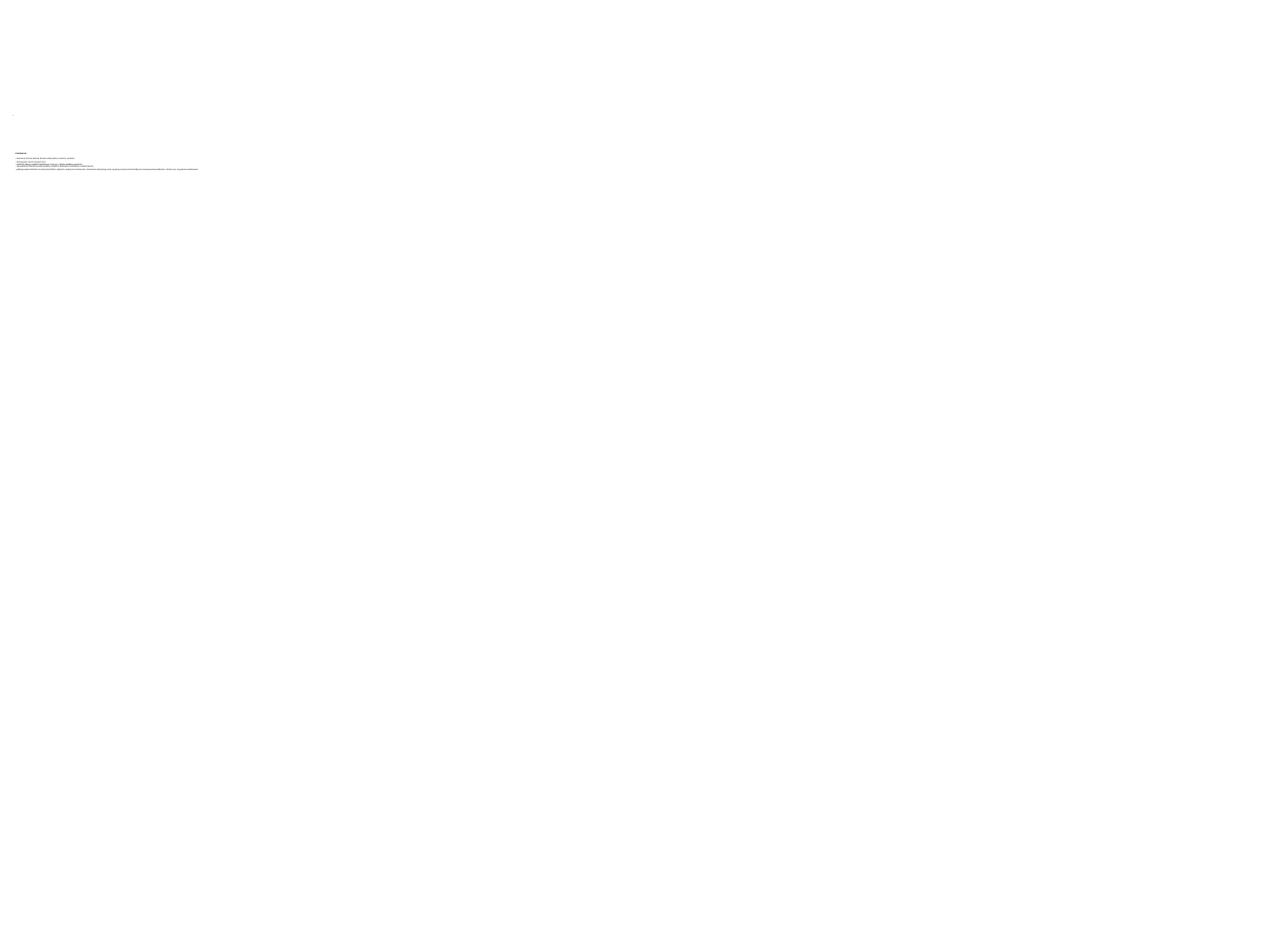

Zacznijcie od:
- rozmów na tematy, które są dla was ważne (plany, marzenia, wartości),
- dostrzegania swoich mocnych stron,
- wspólnej zabawy, wspólnie spędzanego czasu (gry, robienie posiłków, wycieczki),
- wprowadzenia filozofii szacunku (między rodzicem a dzieckiem/nastolatkiem i rodzeństwem),
- pokazuj swojemu dziecku na swoim przykładzie: optymizm, pozytywne zachowanie, zrozumienie i akceptację uczuć, regulację emocji oraz konstruktywne rozwiązywanie problemów - dziecko uczy się poprzez modelowanie,